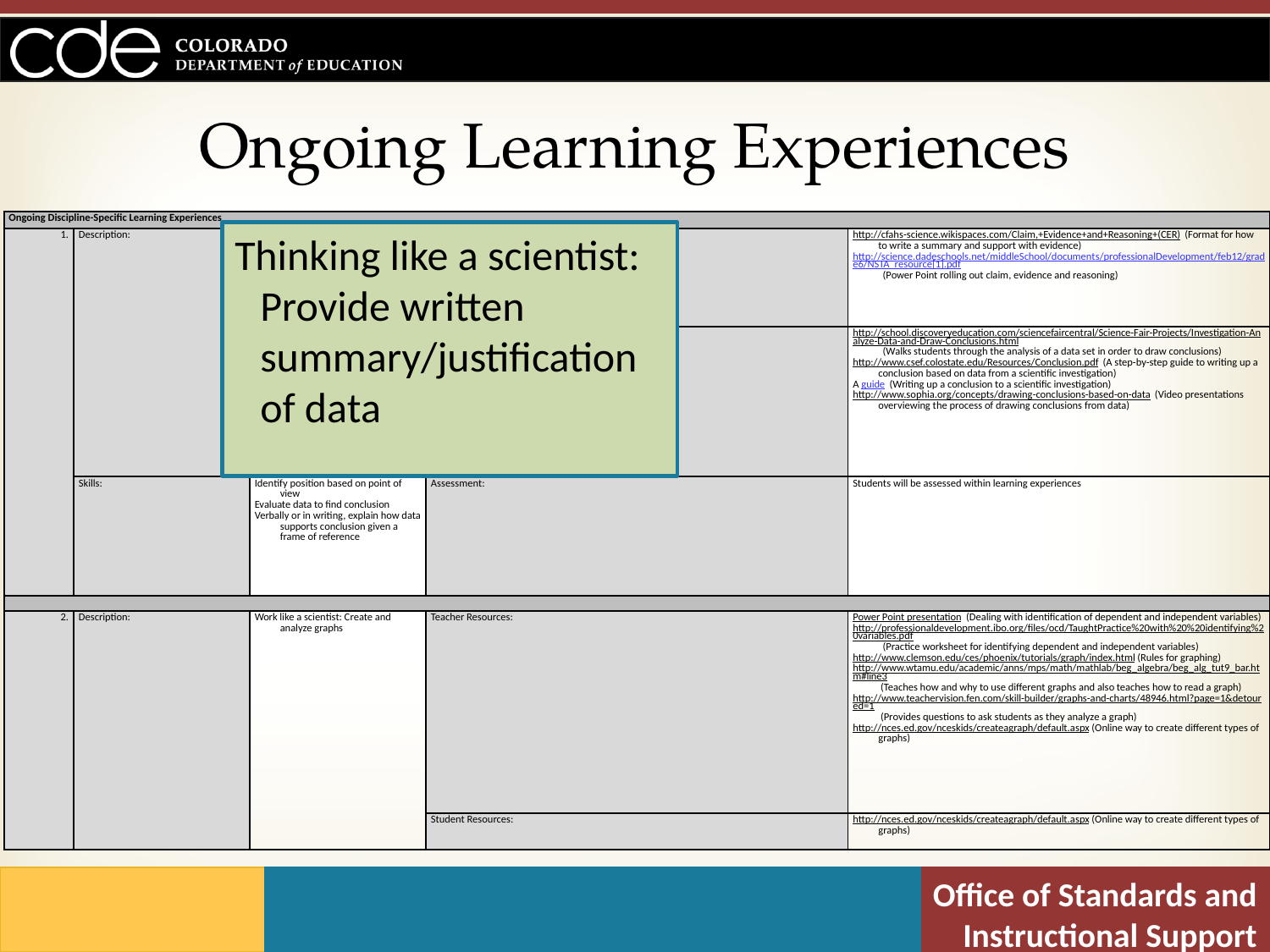

# Ongoing Learning Experiences
| Ongoing Discipline-Specific Learning Experiences |  |  |  |  |
| --- | --- | --- | --- | --- |
| 1. | Description: | Thinking like a scientist: Provide written summary/justification of data | Teacher Resources: | http://cfahs-science.wikispaces.com/Claim,+Evidence+and+Reasoning+(CER) (Format for how to write a summary and support with evidence) http://science.dadeschools.net/middleSchool/documents/professionalDevelopment/feb12/grade6/NSTA\_resource[1].pdf (Power Point rolling out claim, evidence and reasoning) |
|  |  |  | Student Resources: | http://school.discoveryeducation.com/sciencefaircentral/Science-Fair-Projects/Investigation-Analyze-Data-and-Draw-Conclusions.html (Walks students through the analysis of a data set in order to draw conclusions) http://www.csef.colostate.edu/Resources/Conclusion.pdf (A step-by-step guide to writing up a conclusion based on data from a scientific investigation) A guide (Writing up a conclusion to a scientific investigation) http://www.sophia.org/concepts/drawing-conclusions-based-on-data (Video presentations overviewing the process of drawing conclusions from data) |
|  | Skills: | Identify position based on point of view Evaluate data to find conclusion Verbally or in writing, explain how data supports conclusion given a frame of reference | Assessment: | Students will be assessed within learning experiences |
|  |  |  |  |  |
| 2. | Description: | Work like a scientist: Create and analyze graphs | Teacher Resources: | Power Point presentation (Dealing with identification of dependent and independent variables) http://professionaldevelopment.ibo.org/files/ocd/TaughtPractice%20with%20%20identifying%20variables.pdf (Practice worksheet for identifying dependent and independent variables) http://www.clemson.edu/ces/phoenix/tutorials/graph/index.html (Rules for graphing) http://www.wtamu.edu/academic/anns/mps/math/mathlab/beg\_algebra/beg\_alg\_tut9\_bar.htm#line3 (Teaches how and why to use different graphs and also teaches how to read a graph) http://www.teachervision.fen.com/skill-builder/graphs-and-charts/48946.html?page=1&detoured=1 (Provides questions to ask students as they analyze a graph) http://nces.ed.gov/nceskids/createagraph/default.aspx (Online way to create different types of graphs) |
|  |  |  | Student Resources: | http://nces.ed.gov/nceskids/createagraph/default.aspx (Online way to create different types of graphs) |
Thinking like a scientist: Provide written summary/justification of data